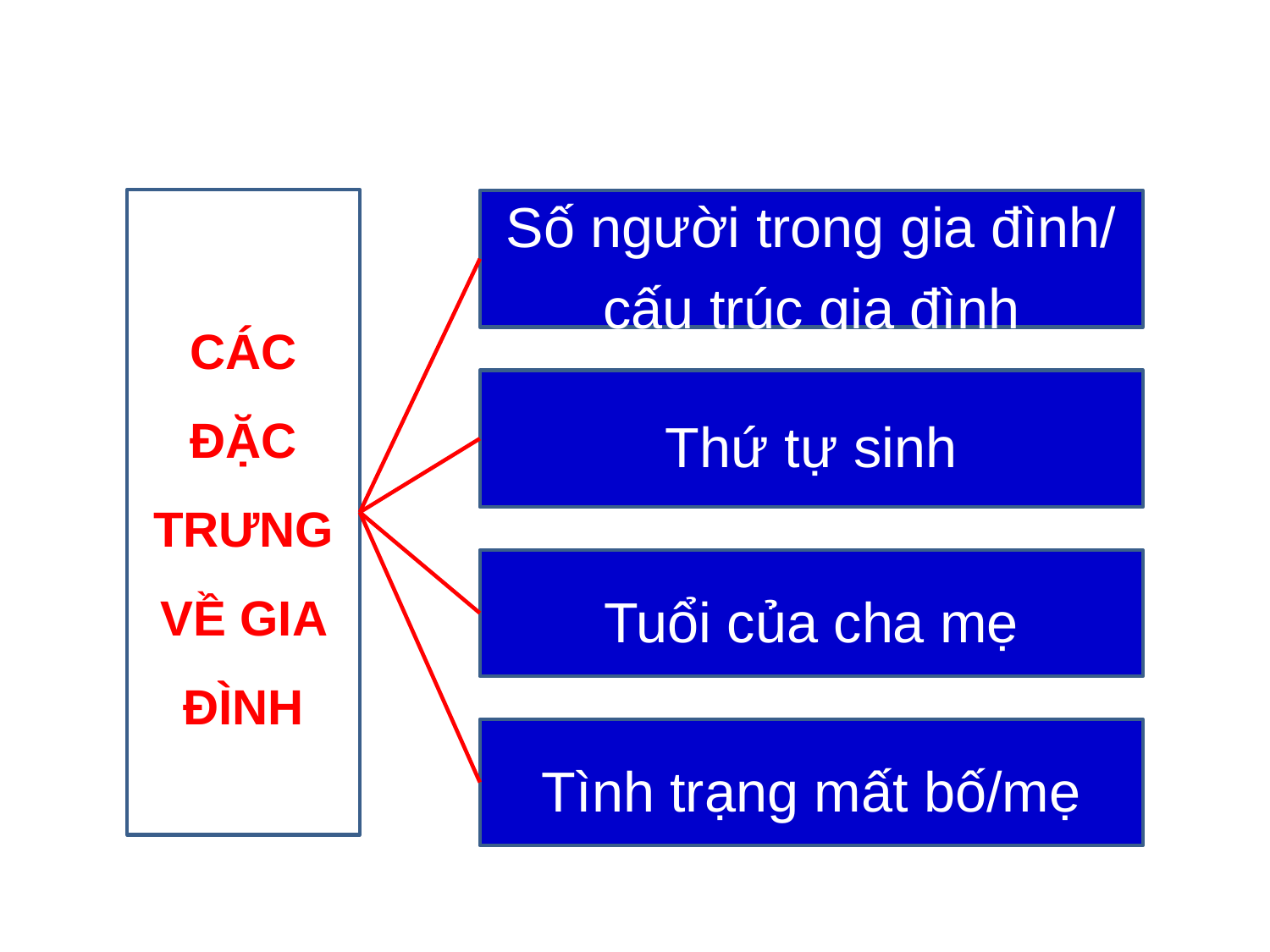

CÁC ĐẶC TRƯNG VỀ GIA ĐÌNH
Số người trong gia đình/ cấu trúc gia đình
Thứ tự sinh
Tuổi của cha mẹ
Tình trạng mất bố/mẹ